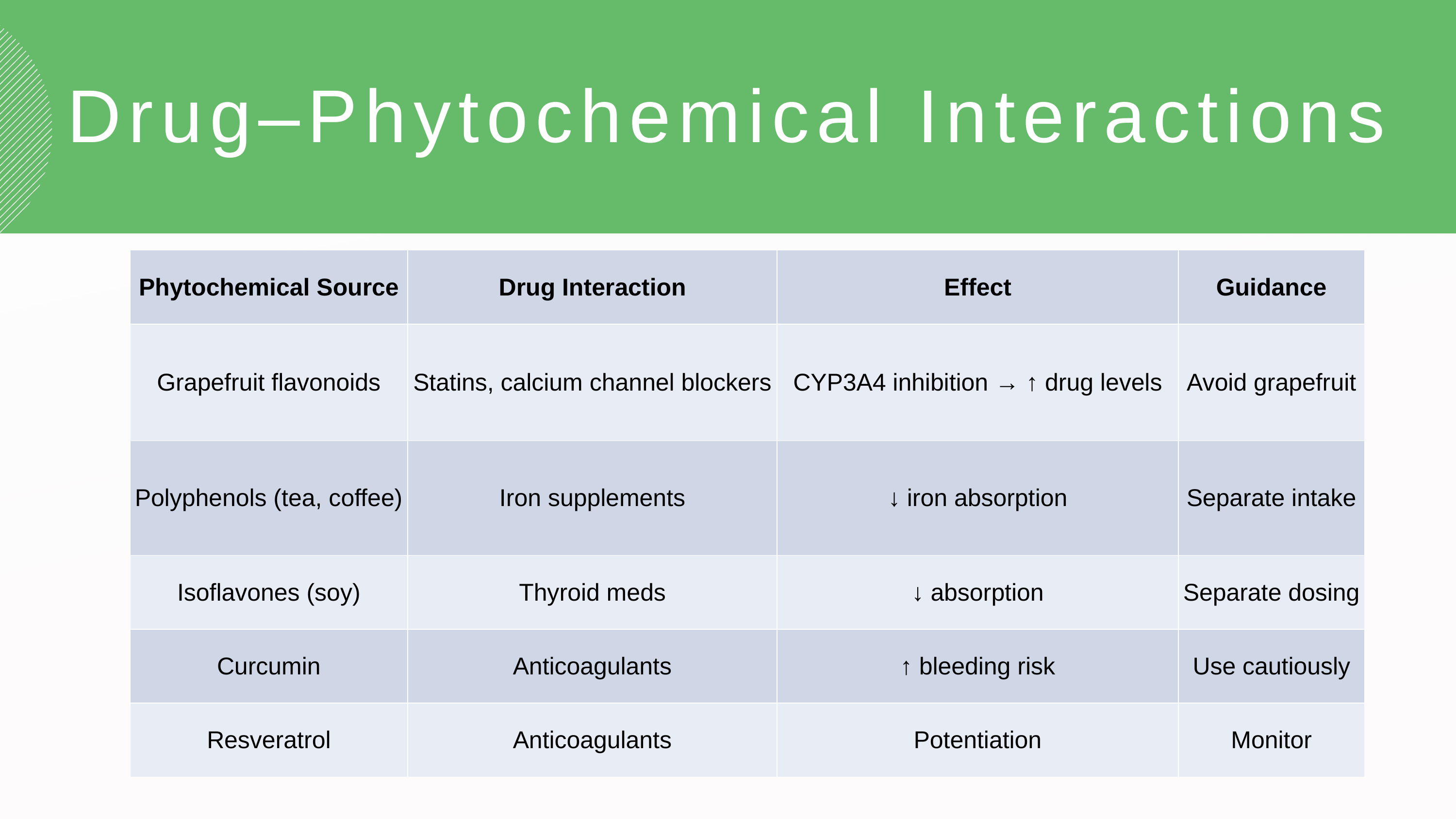

Drug–Phytochemical Interactions

| Phytochemical Source | Drug Interaction | Effect | Guidance |
| --- | --- | --- | --- |
| Grapefruit flavonoids | Statins, calcium channel blockers | CYP3A4 inhibition → ↑ drug levels | Avoid grapefruit |
| Polyphenols (tea, coffee) | Iron supplements | ↓ iron absorption | Separate intake |
| Isoflavones (soy) | Thyroid meds | ↓ absorption | Separate dosing |
| Curcumin | Anticoagulants | ↑ bleeding risk | Use cautiously |
| Resveratrol | Anticoagulants | Potentiation | Monitor |